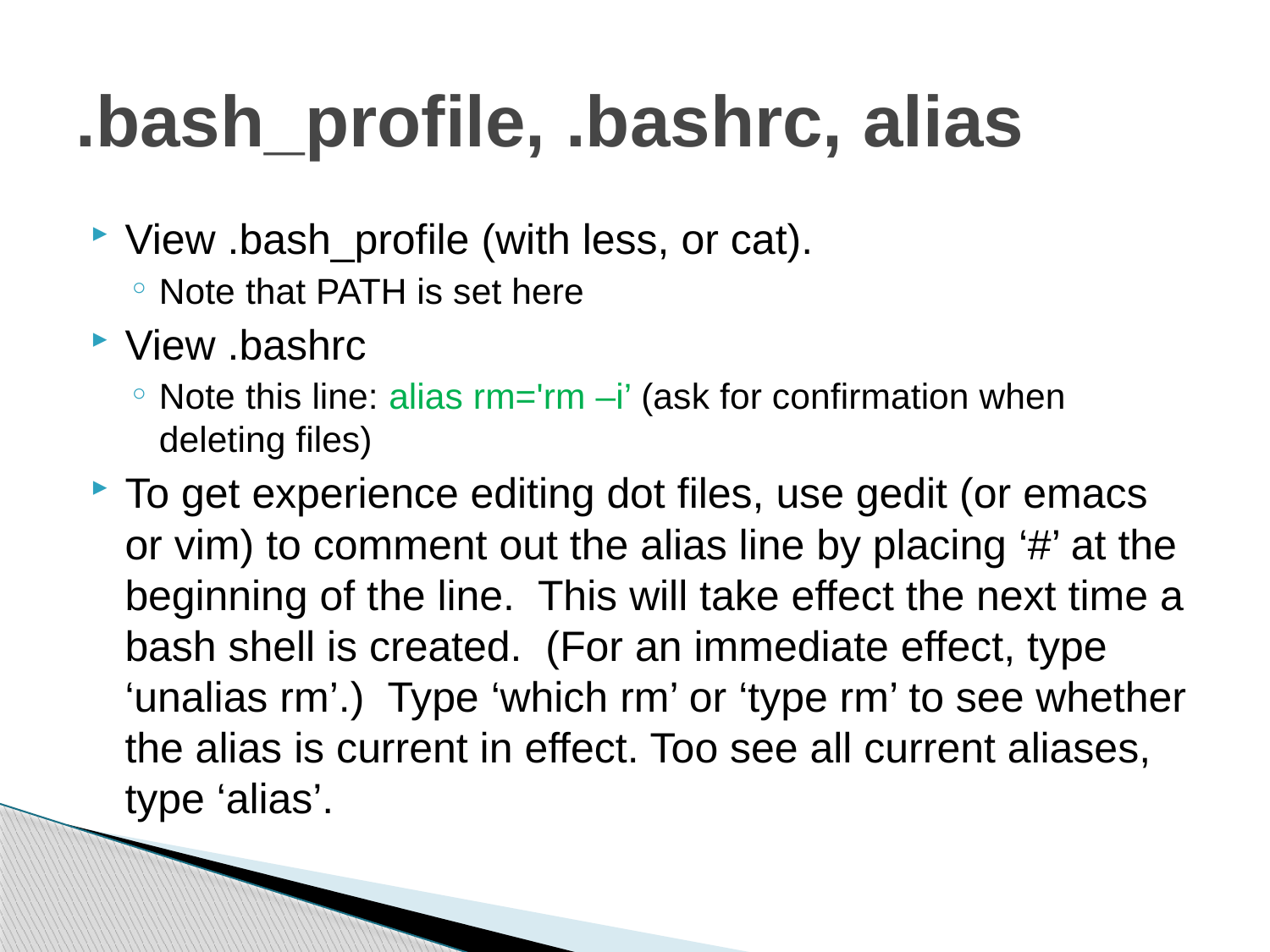

# .bash_profile, .bashrc, alias
View .bash_profile (with less, or cat).
Note that PATH is set here
View .bashrc
Note this line: alias rm='rm –i’ (ask for confirmation when deleting files)
To get experience editing dot files, use gedit (or emacs or vim) to comment out the alias line by placing ‘#’ at the beginning of the line.  This will take effect the next time a bash shell is created.  (For an immediate effect, type ‘unalias rm’.)  Type ‘which rm’ or ‘type rm’ to see whether the alias is current in effect. Too see all current aliases, type ‘alias’.